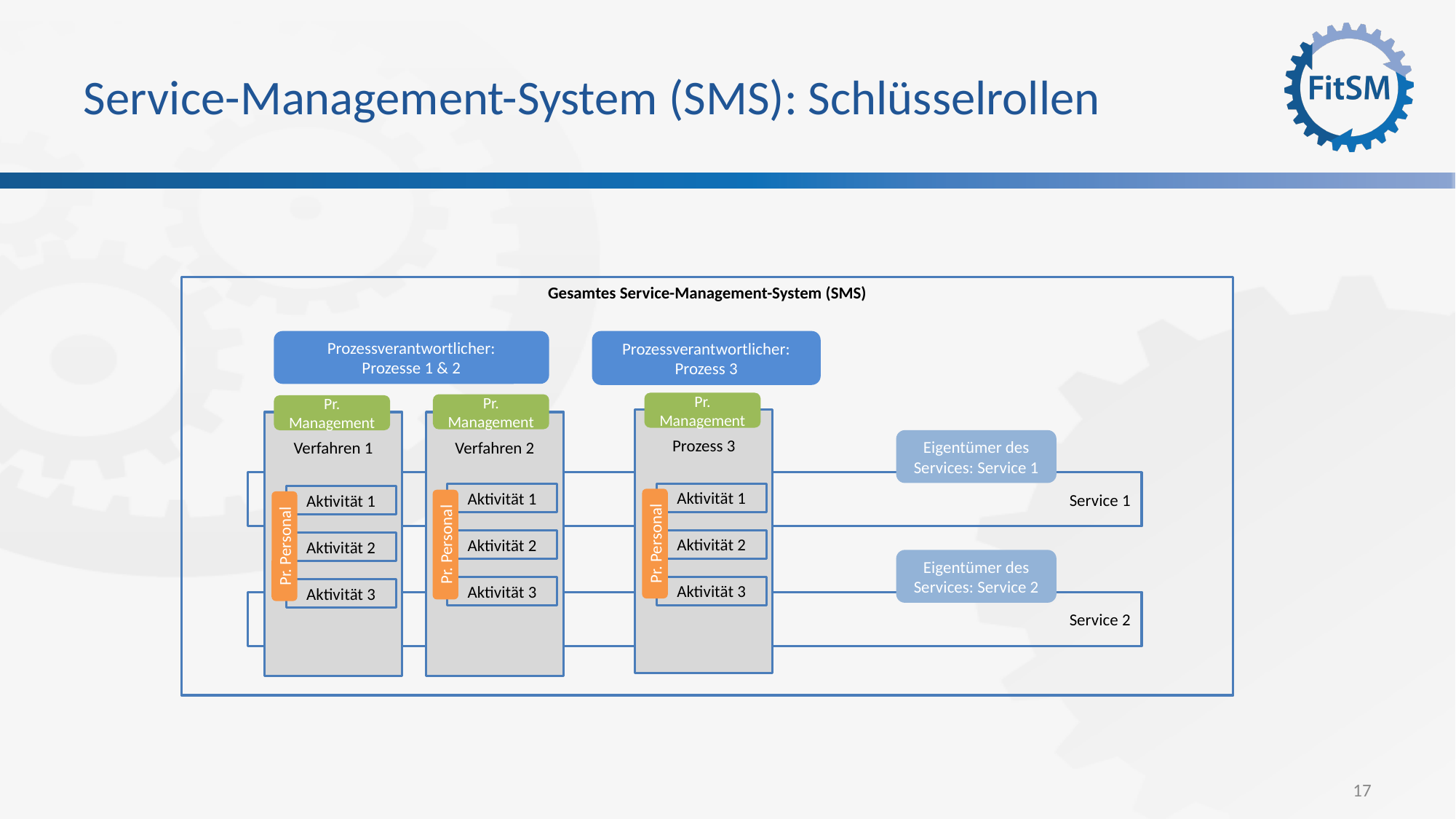

# Service-Management-System (SMS): Schlüsselrollen
Gesamtes Service-Management-System (SMS)
Prozessverantwortlicher:
Prozess 3
Prozessverantwortlicher:
Prozesse 1 & 2
Pr. Management
Pr. Management
Pr. Management

Prozess 3

Verfahren 1

Verfahren 2
Eigentümer des Services: Service 1
Service 1
Aktivität 1
Aktivität 1
Aktivität 1

Aktivität 2
Aktivität 2
Pr. Personal
Aktivität 2
Pr. Personal
Pr. Personal
Eigentümer des Services: Service 2
Aktivität 3
Aktivität 3
Aktivität 3
Service 2
17